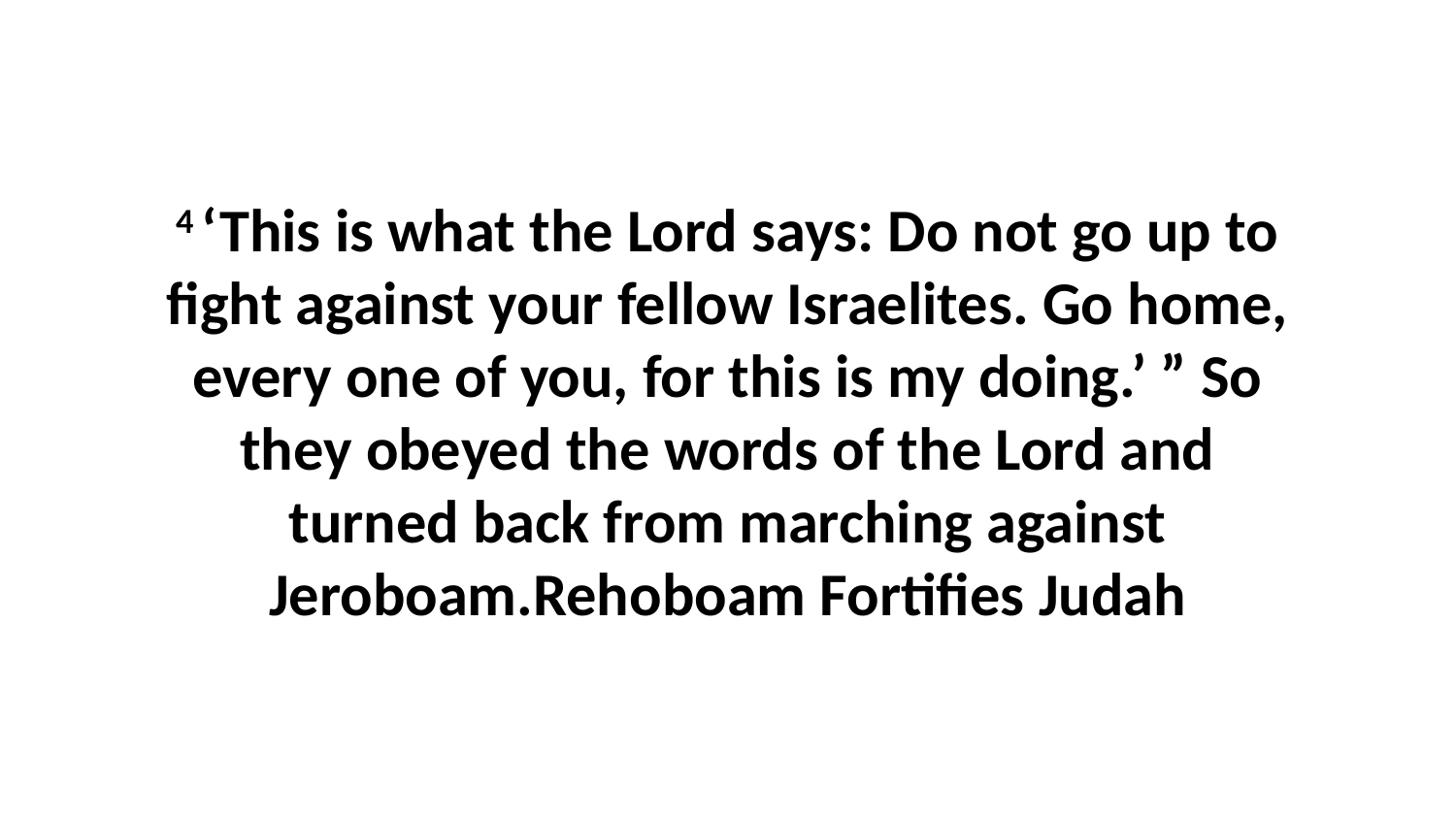

4 ‘This is what the Lord says: Do not go up to fight against your fellow Israelites. Go home, every one of you, for this is my doing.’ ” So they obeyed the words of the Lord and turned back from marching against Jeroboam.Rehoboam Fortifies Judah